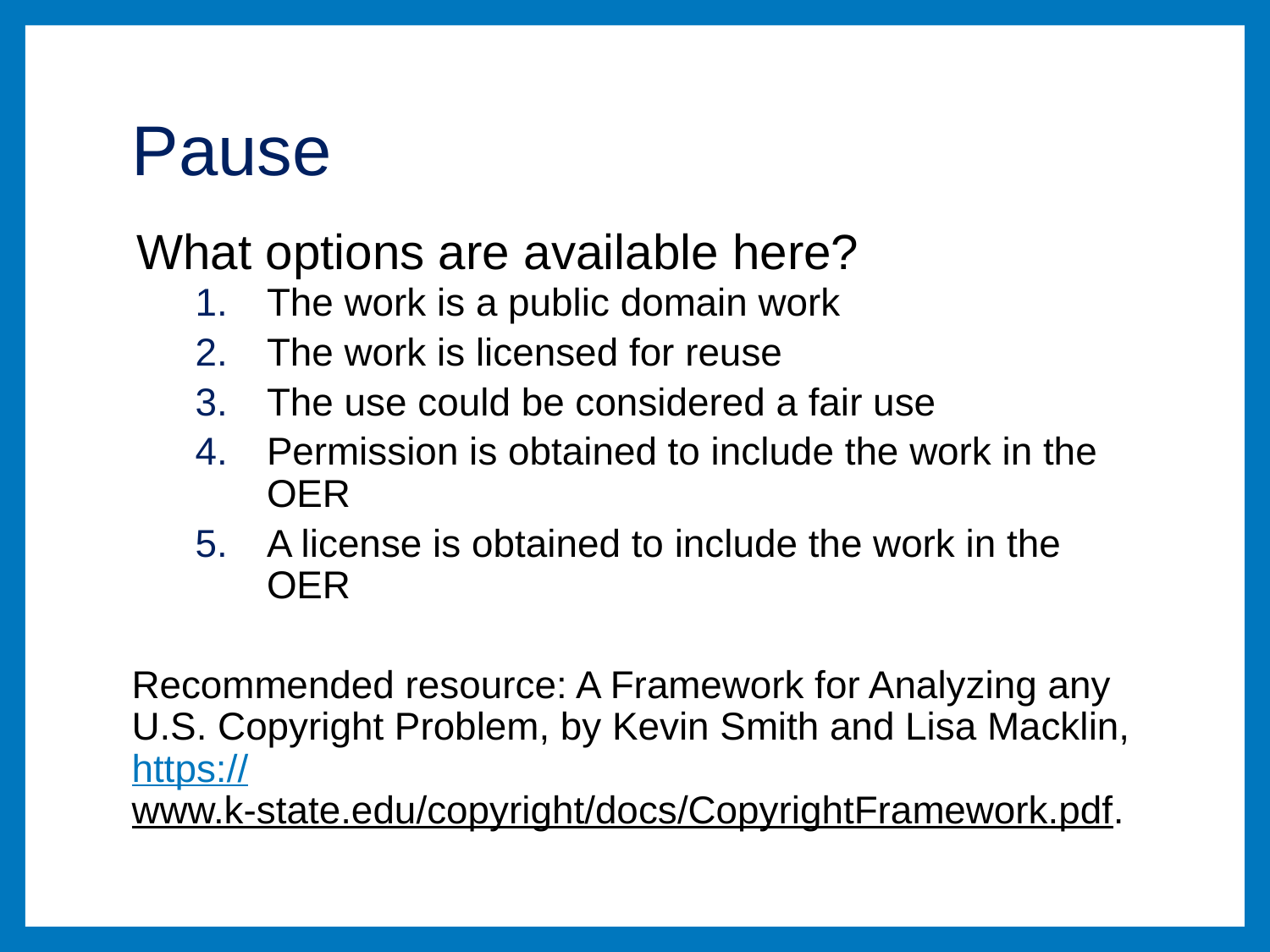

# Pause
What options are available here?
The work is a public domain work
The work is licensed for reuse
The use could be considered a fair use
Permission is obtained to include the work in the OER
A license is obtained to include the work in the OER

Recommended resource: A Framework for Analyzing any U.S. Copyright Problem, by Kevin Smith and Lisa Macklin, https://www.k-state.edu/copyright/docs/CopyrightFramework.pdf.